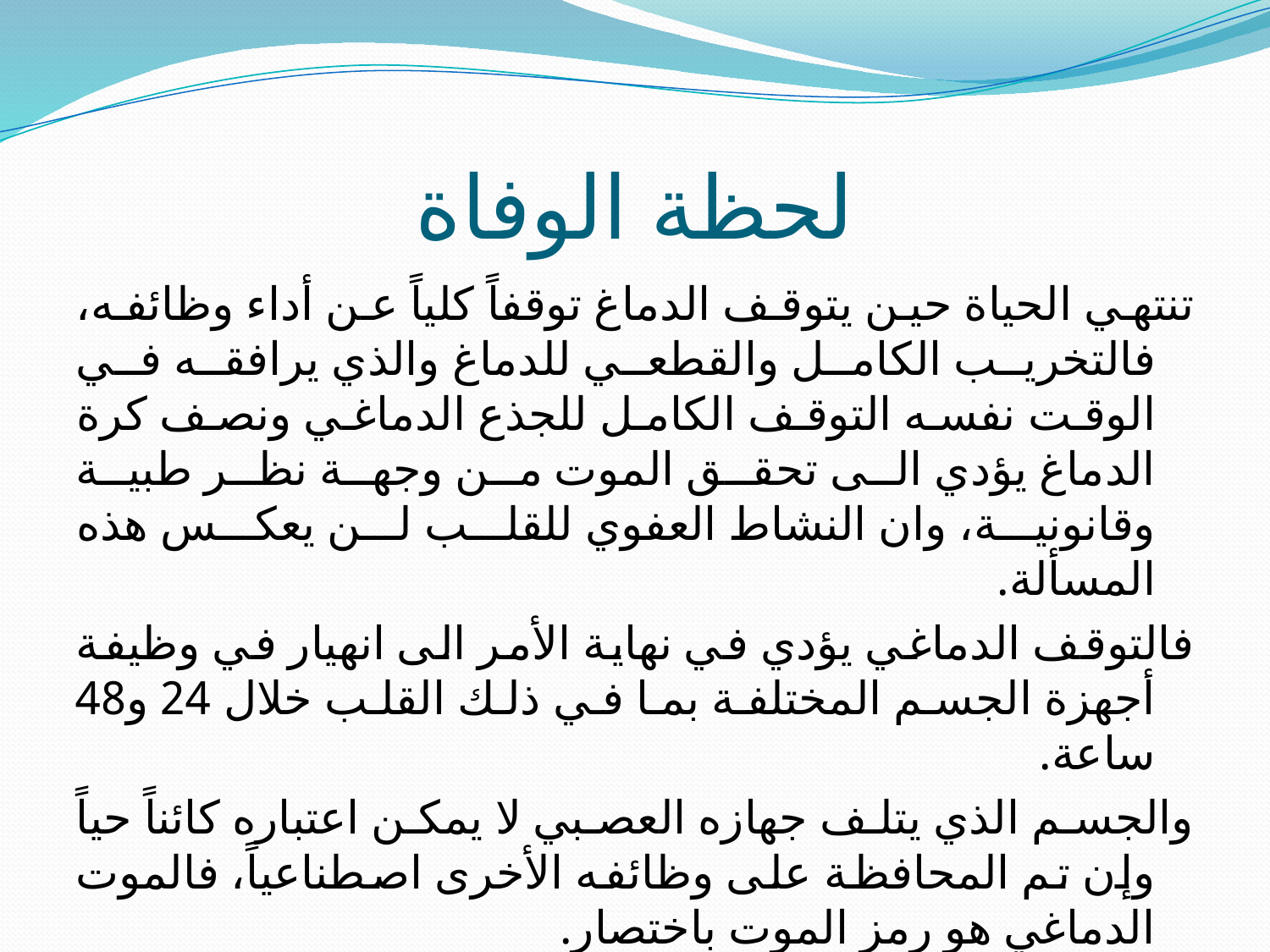

# لحظة الوفاة
تنتهي الحياة حين يتوقف الدماغ توقفاً كلياً عن أداء وظائفه، فالتخريب الكامل والقطعي للدماغ والذي يرافقه في الوقت نفسه التوقف الكامل للجذع الدماغي ونصف كرة الدماغ يؤدي الى تحقق الموت من وجهة نظر طبية وقانونية، وان النشاط العفوي للقلب لن يعكس هذه المسألة.
فالتوقف الدماغي يؤدي في نهاية الأمر الى انهيار في وظيفة أجهزة الجسم المختلفة بما في ذلك القلب خلال 24 و48 ساعة.
والجسم الذي يتلف جهازه العصبي لا يمكن اعتباره كائناً حياً وإن تم المحافظة على وظائفه الأخرى اصطناعياً، فالموت الدماغي هو رمز الموت باختصار.